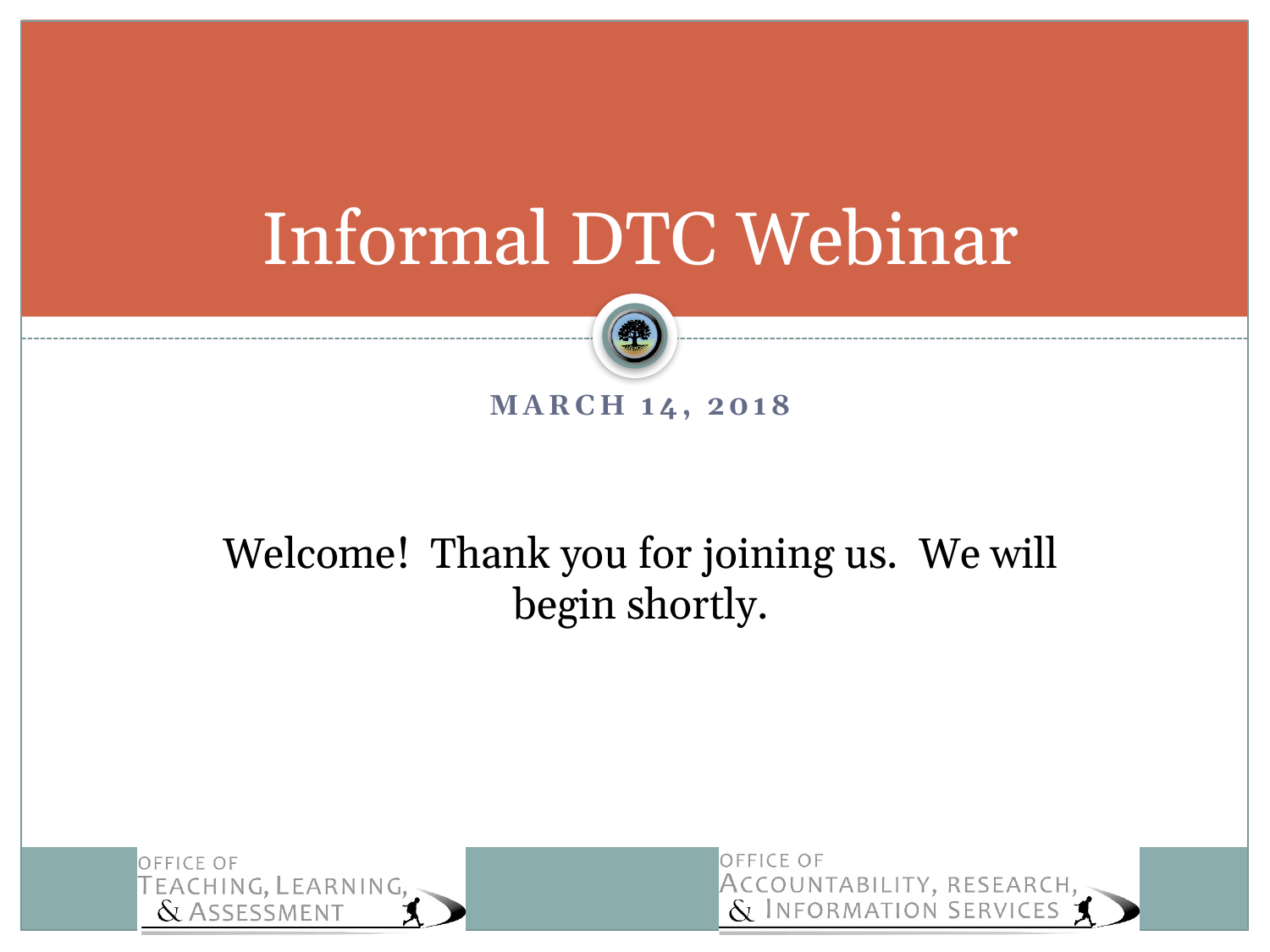

# Informal DTC Webinar
March 14, 2018

Welcome!  Thank you for joining us.  We will begin shortly.